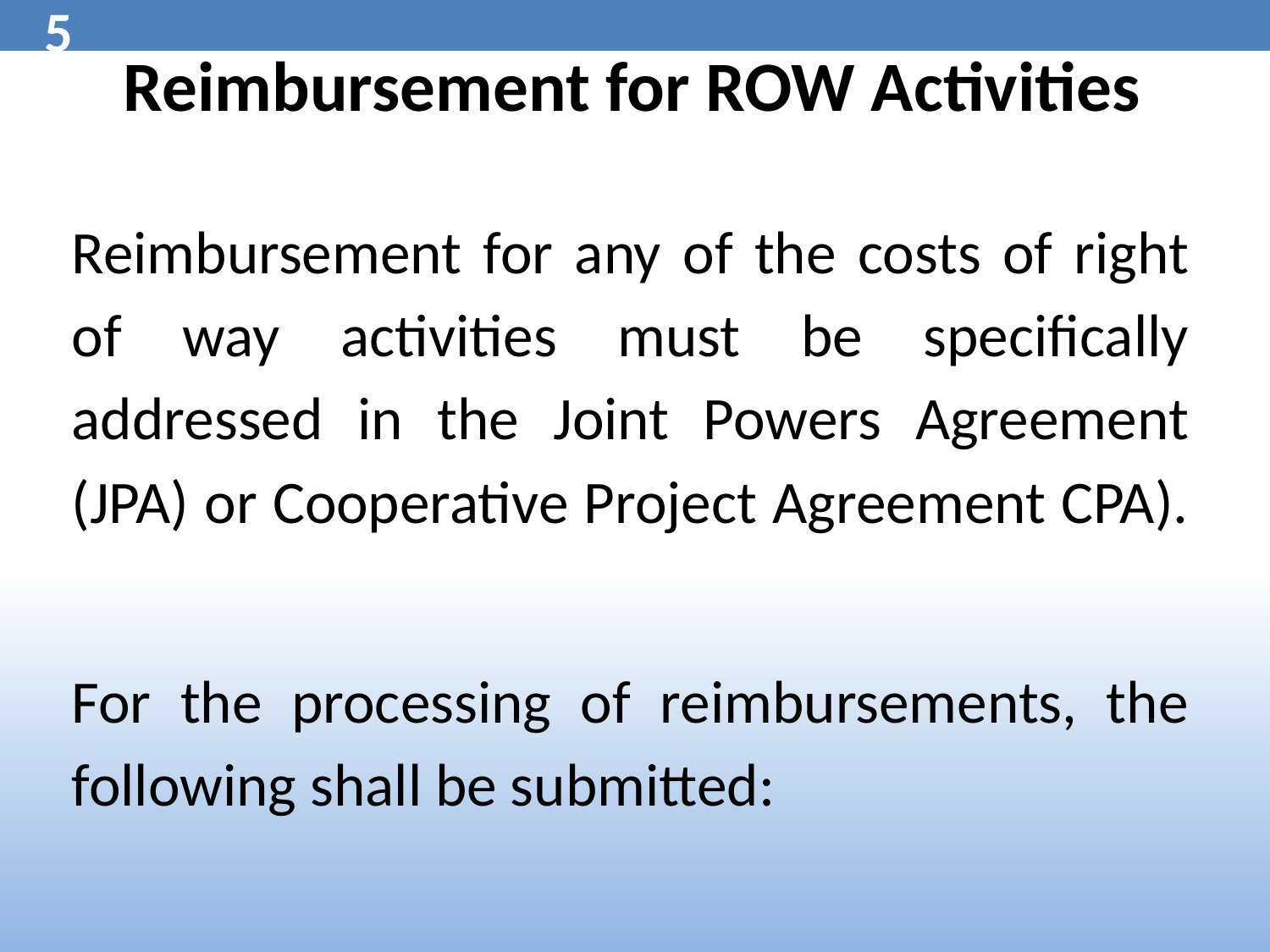

5
# Reimbursement for ROW Activities

Reimbursement for any of the costs of right of way activities must be specifically addressed in the Joint Powers Agreement (JPA) or Cooperative Project Agreement CPA).

For the processing of reimbursements, the following shall be submitted: